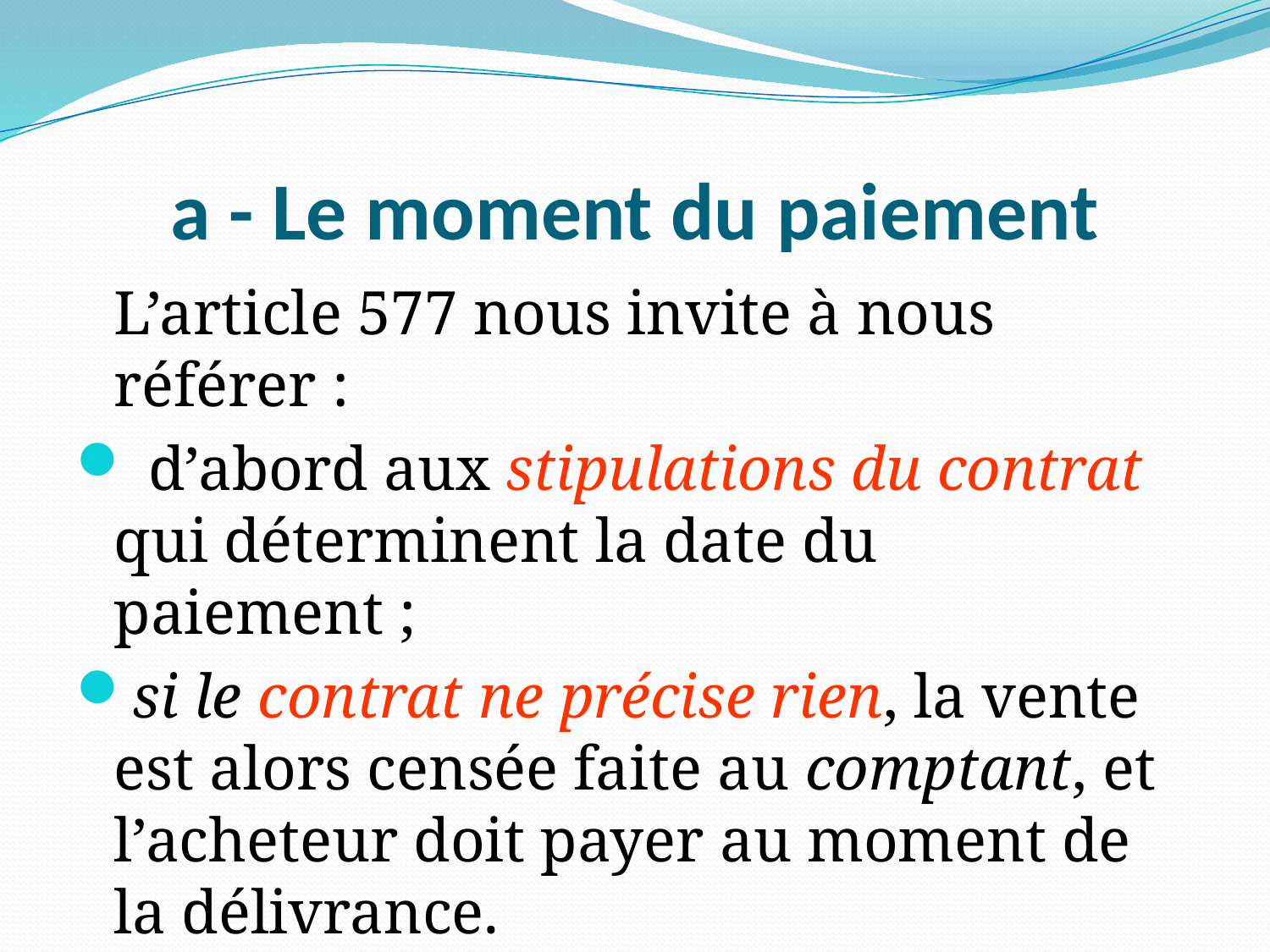

# a - Le moment du paiement
	L’article 577 nous invite à nous référer :
 d’abord aux stipulations du contrat qui déterminent la date du paiement ;
si le contrat ne précise rien, la vente est alors censée faite au comptant, et l’acheteur doit payer au moment de la délivrance.